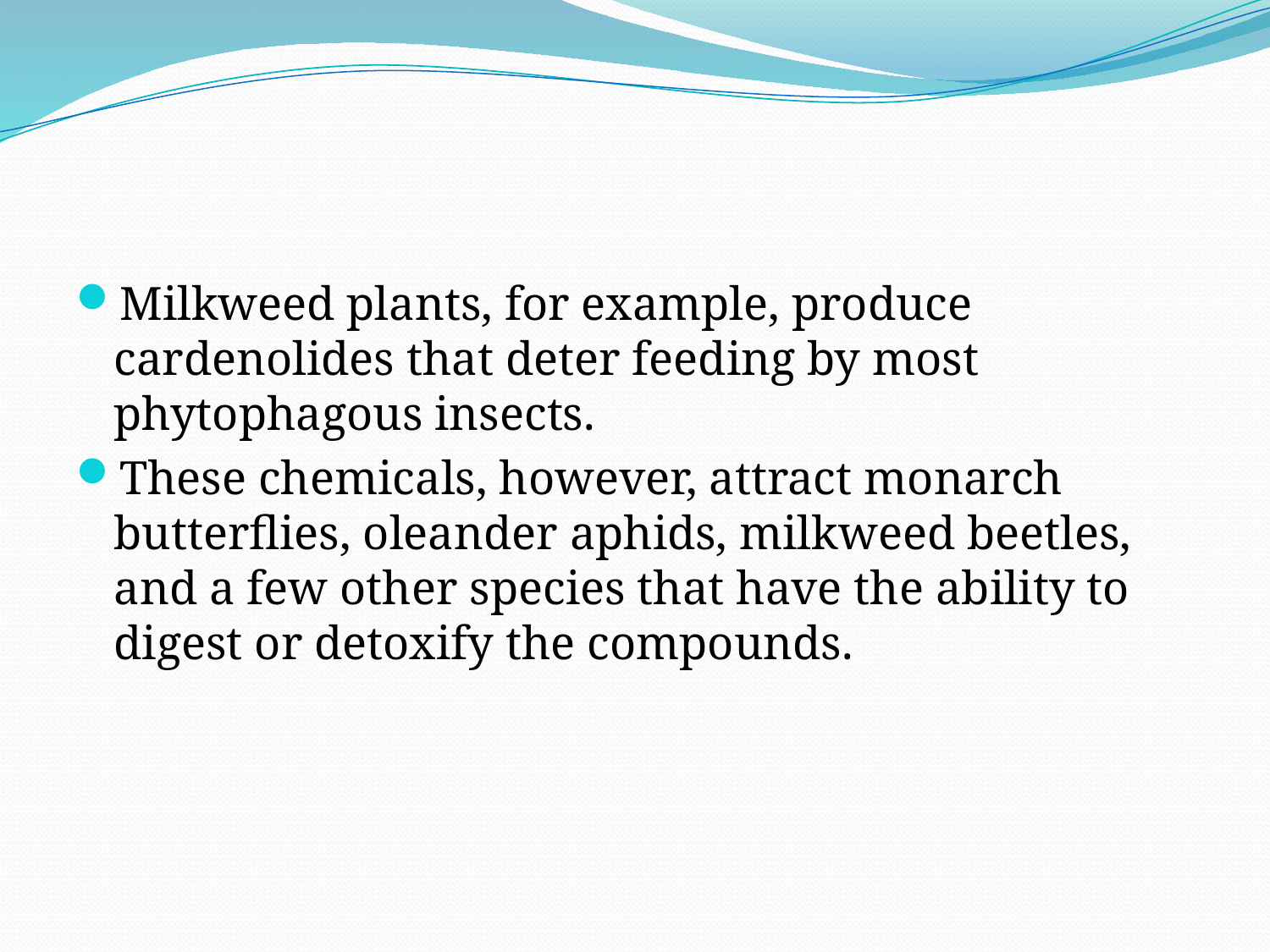

#
Milkweed plants, for example, produce cardenolides that deter feeding by most phytophagous insects.
These chemicals, however, attract monarch butterflies, oleander aphids, milkweed beetles, and a few other species that have the ability to digest or detoxify the compounds.